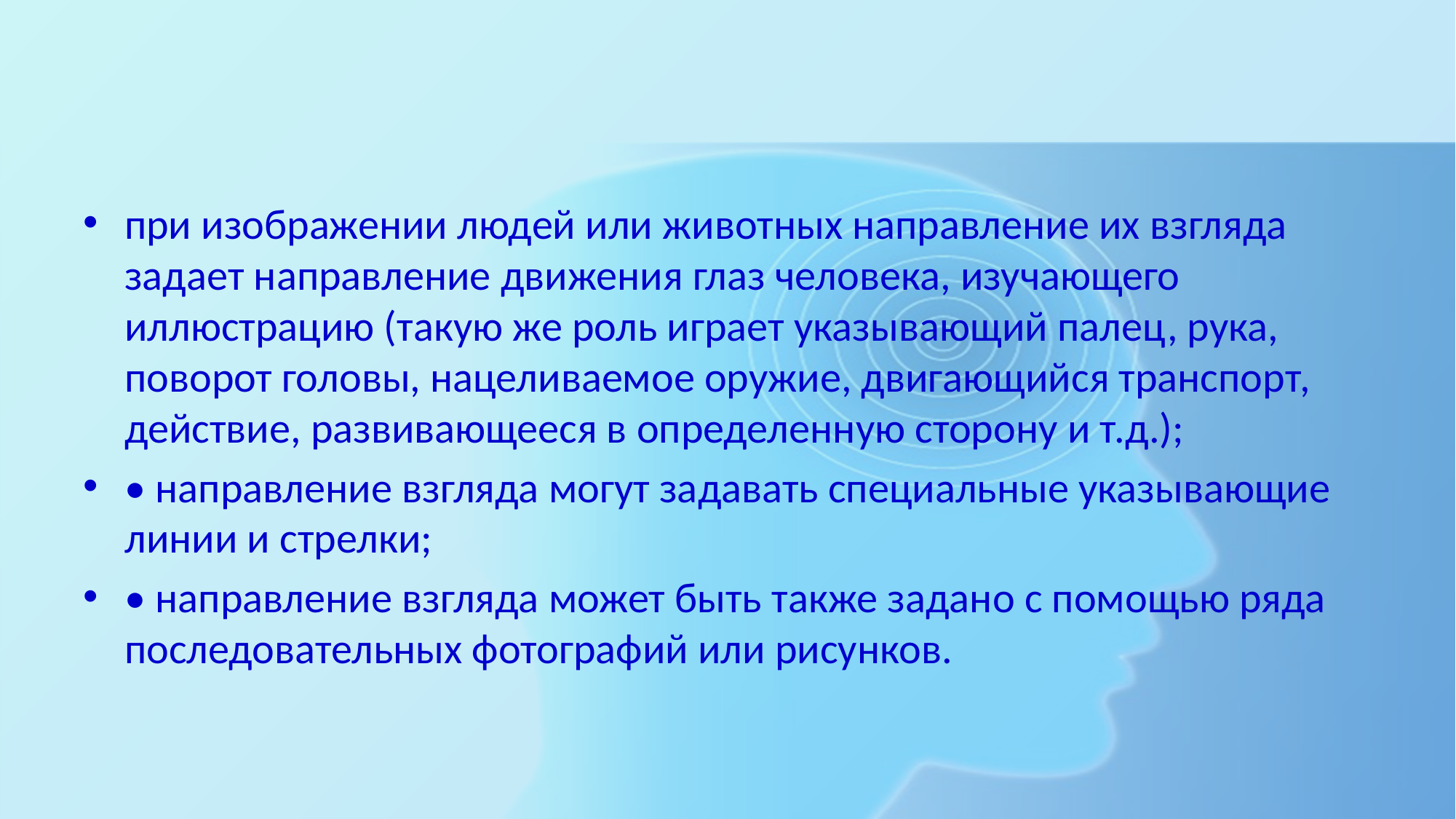

#
при изображении людей или животных направление их взгляда задает направление движения глаз человека, изучающего иллюстрацию (такую же роль играет указывающий палец, рука, поворот головы, нацеливаемое оружие, двигающийся транспорт, действие, развивающееся в определенную сторону и т.д.);
• направление взгляда могут задавать специальные указывающие линии и стрелки;
• направление взгляда может быть также задано с помощью ряда последовательных фотографий или рисунков.